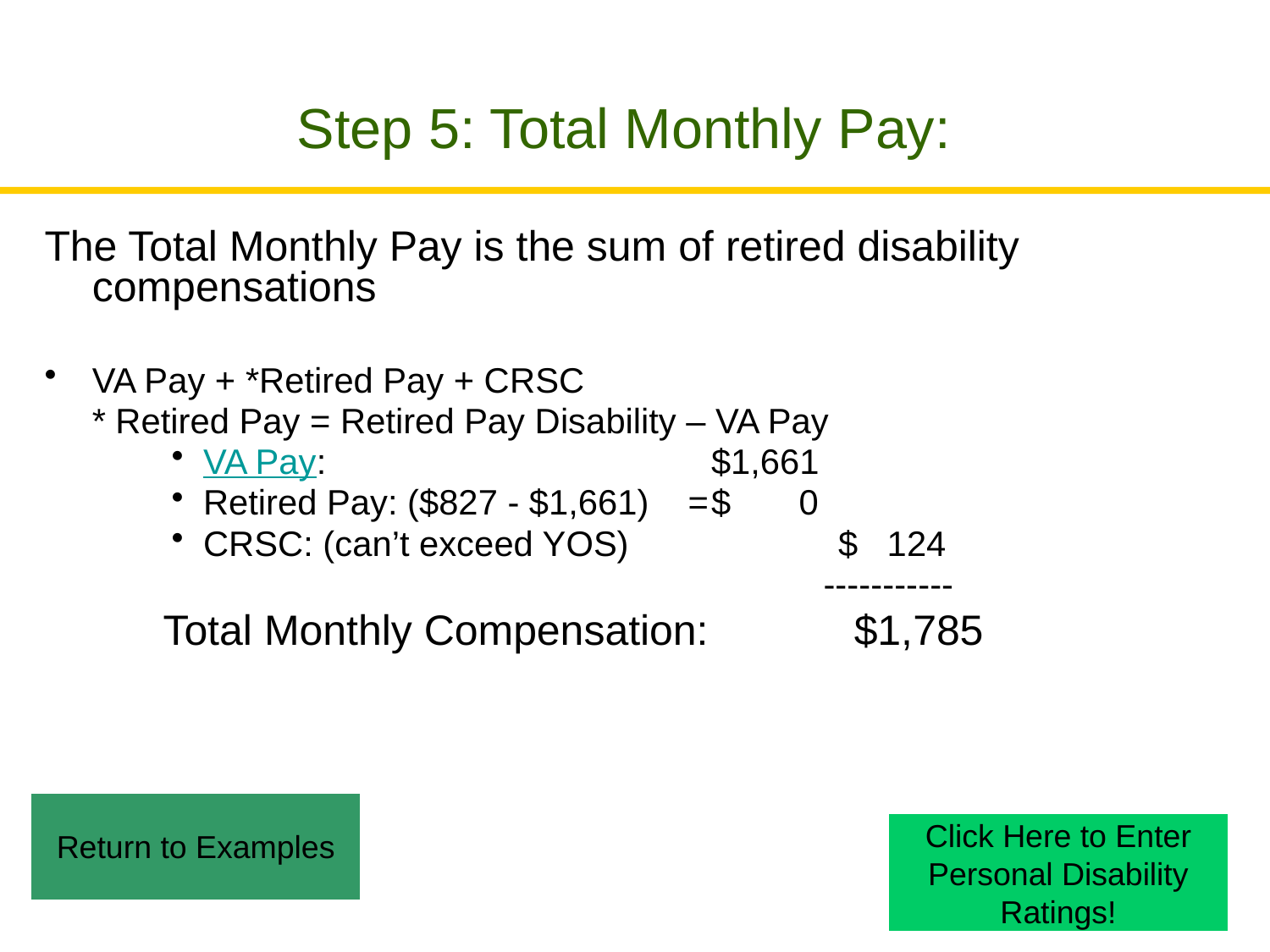

# Step 5: Total Monthly Pay:

The Total Monthly Pay is the sum of retired disability compensations

VA Pay + *Retired Pay + CRSC
	* Retired Pay = Retired Pay Disability – VA Pay
VA Pay:				$1,661
Retired Pay: ($827 - $1,661)    =	$       0
CRSC: (can’t exceed YOS)		$   124
                                                                                -----------
          Total Monthly Compensation:      	$1,785

Return to Examples
Click Here to Enter
Personal Disability
Ratings!